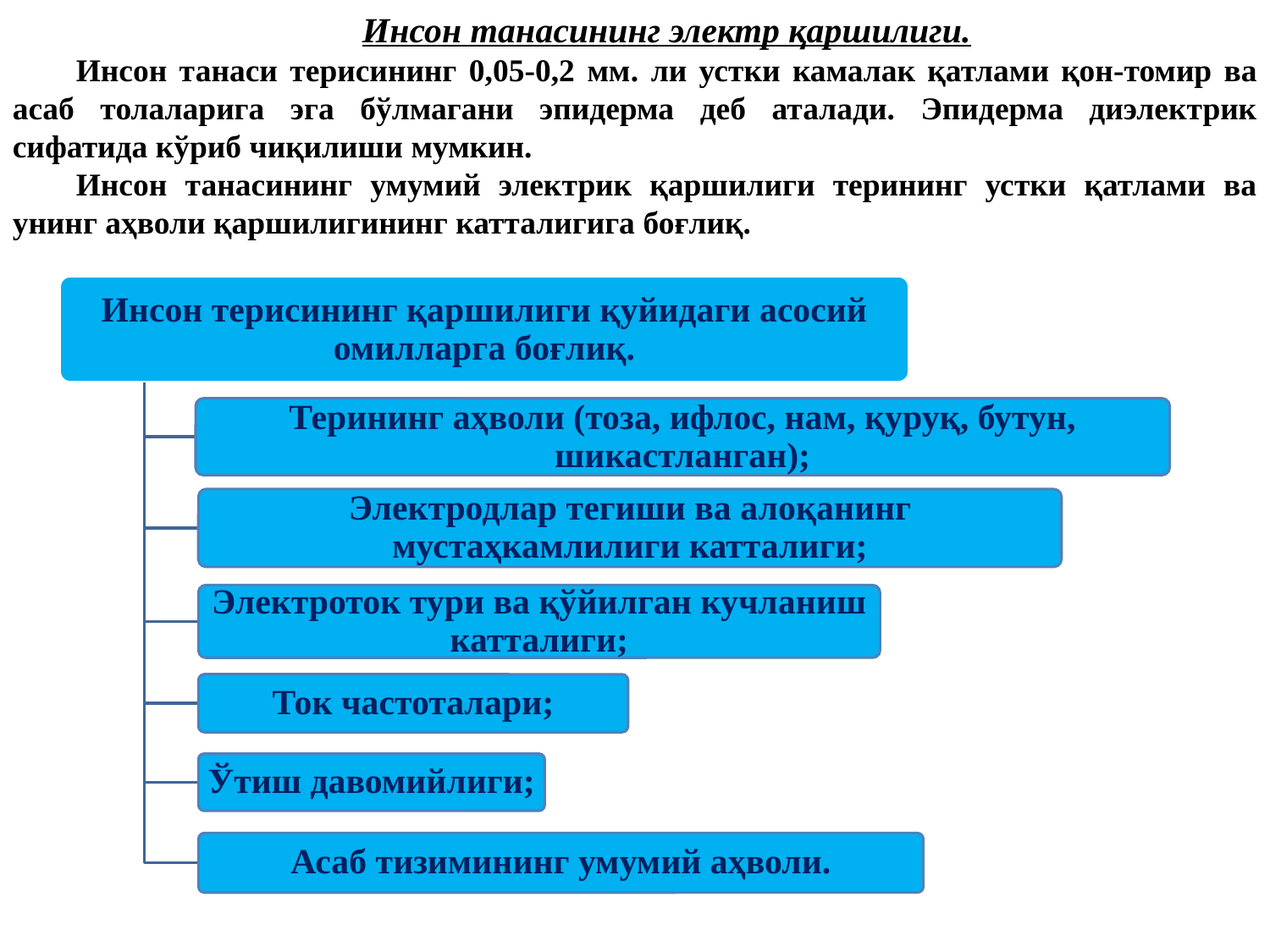

Инсон танасининг электр қаршилиги.
Инсон танаси терисининг 0,05-0,2 мм. ли устки камалак қатлами қон-томир ва асаб толаларига эга бўлмагани эпидерма деб аталади. Эпидерма диэлектрик сифатида кўриб чиқилиши мумкин.
Инсон танасининг умумий электрик қаршилиги терининг устки қатлами ва унинг аҳволи қаршилигининг катталигига боғлиқ.
Инсон терисининг қаршилиги қуйидаги асосий омилларга боғлиқ.
Терининг аҳволи (тоза, ифлос, нам, қуруқ, бутун, шикастланган);
Электродлар тегиши ва алоқанинг мустаҳкамлилиги катталиги;
Электроток тури ва қўйилган кучланиш катталиги;
Асаб тизимининг умумий аҳволи.
Ўтиш давомийлиги;
Ток частоталари;